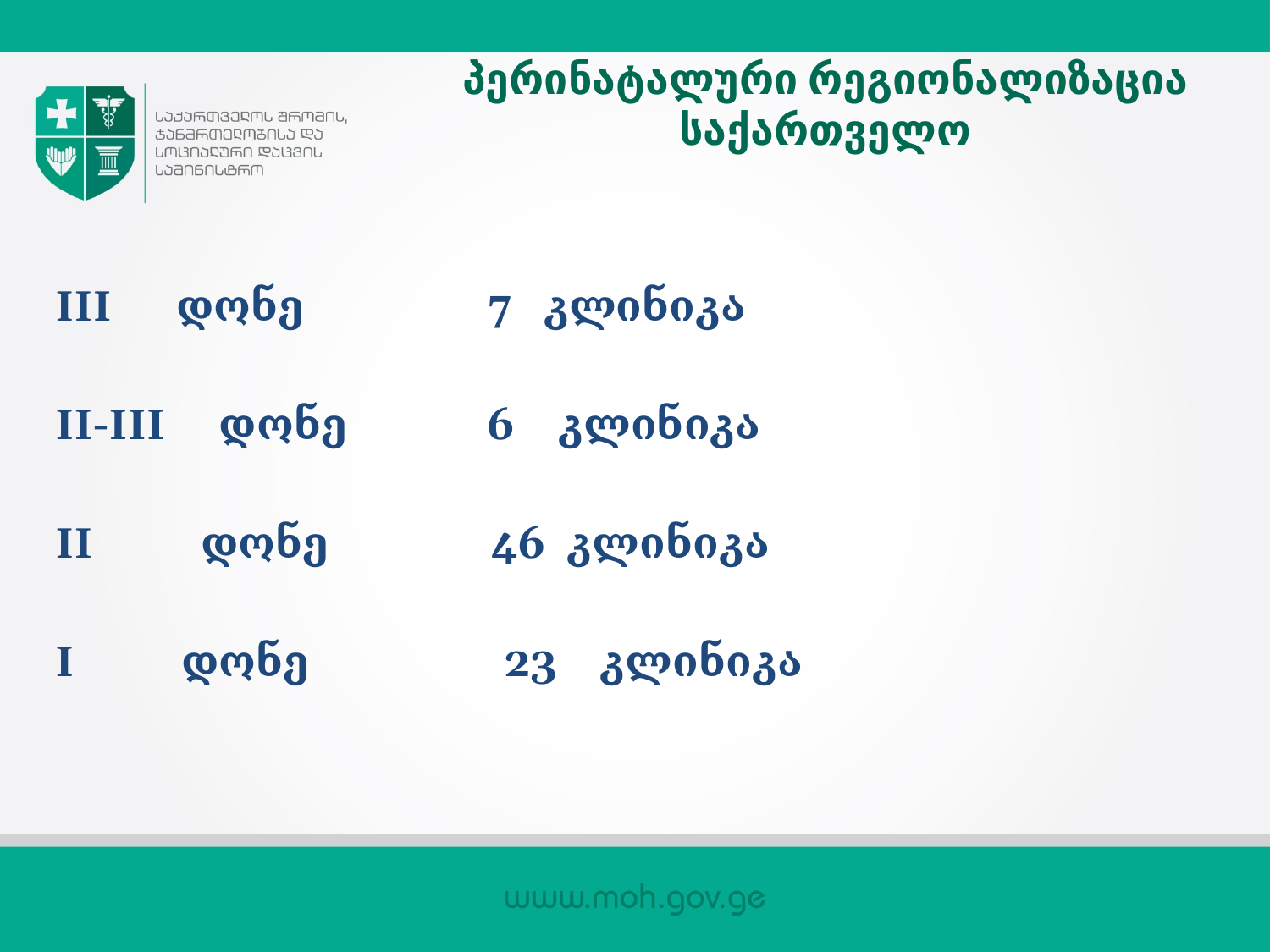

პერინატალური რეგიონალიზაცია
საქართველო

III      დონე                 7   კლინიკა

II-III     დონე             6    კლინიკა

II          დონე               46  კლინიკა

I          დონე                  23    კლინიკა